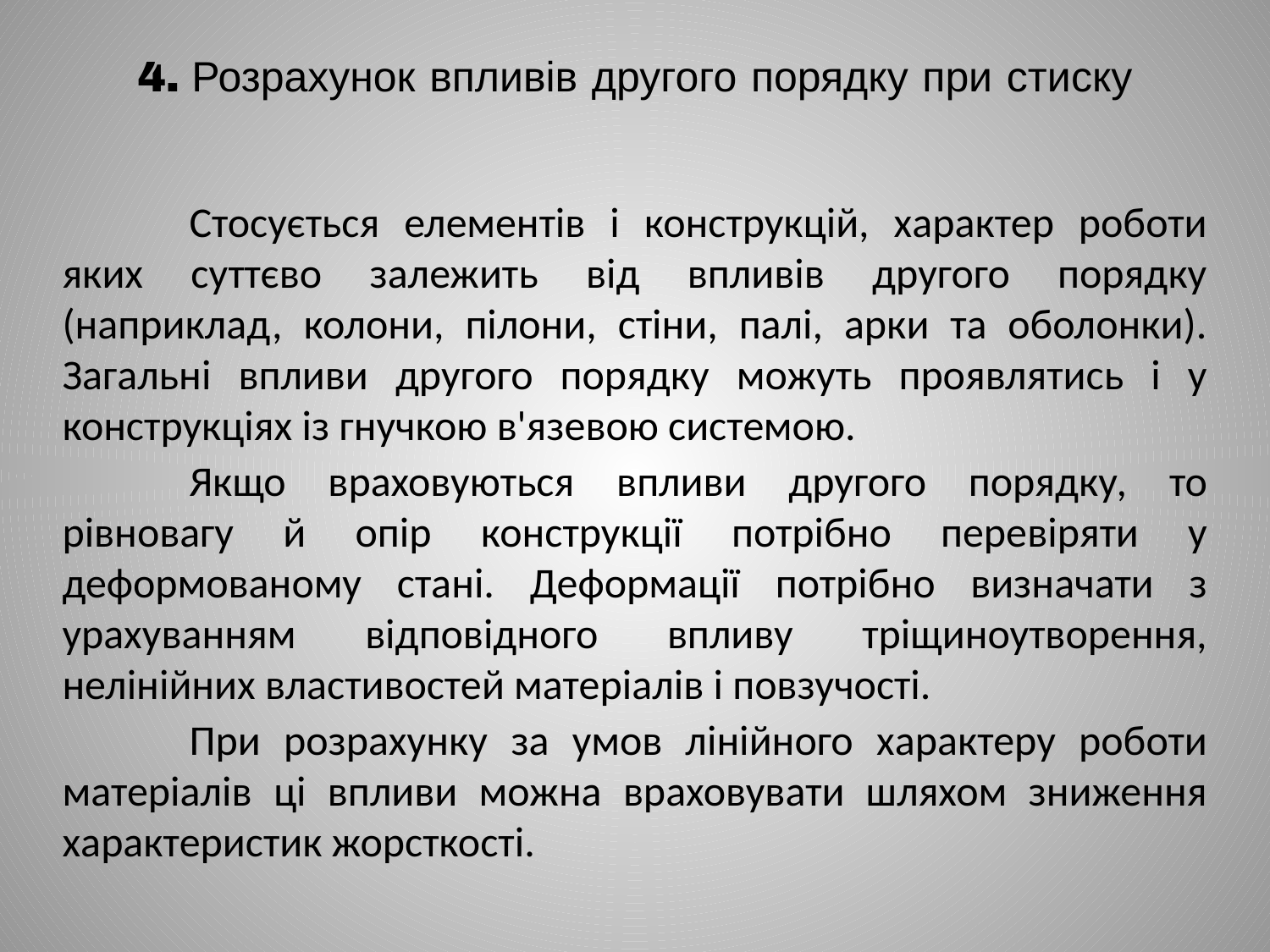

4. Розрахунок впливів другого порядку при стиску
# Стосується елементів і конструкцій, характер роботи яких суттєво залежить від впливів другого порядку (наприклад, колони, пілони, стіни, палі, арки та оболонки). Загальні впливи другого порядку можуть проявлятись і у конструкціях із гнучкою в'язевою системою.
	Якщо враховуються впливи другого порядку, то рівновагу й опір конструкції потрібно перевіряти у деформованому стані. Деформації потрібно визначати з урахуванням відповідного впливу тріщиноутворення, нелінійних властивостей матеріалів і повзучості.
	При розрахунку за умов лінійного характеру роботи матеріалів ці впливи можна враховувати шляхом зниження характеристик жорсткості.